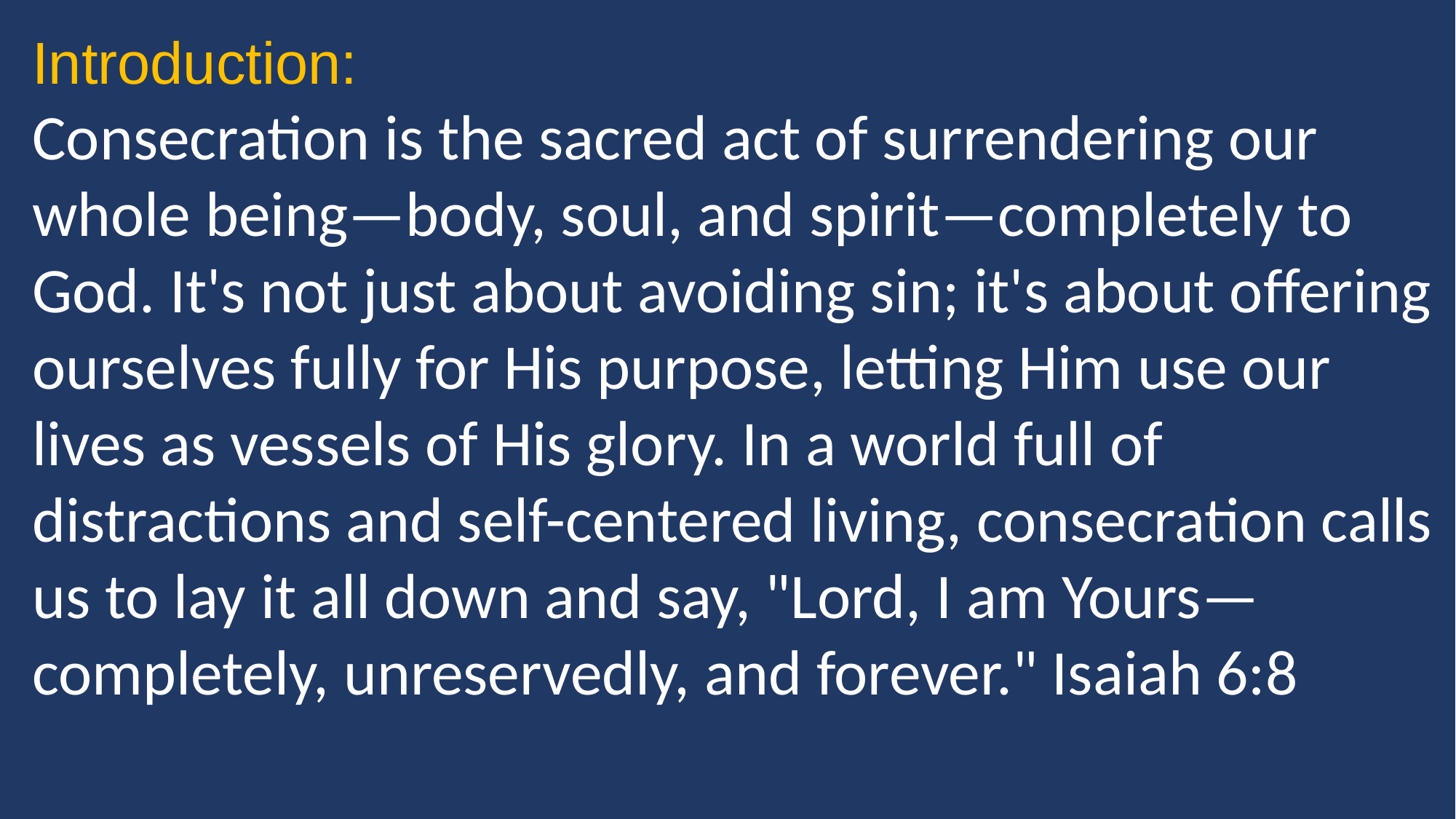

Introduction:
Consecration is the sacred act of surrendering our whole being—body, soul, and spirit—completely to God. It's not just about avoiding sin; it's about offering ourselves fully for His purpose, letting Him use our lives as vessels of His glory. In a world full of distractions and self-centered living, consecration calls us to lay it all down and say, "Lord, I am Yours—completely, unreservedly, and forever." Isaiah 6:8